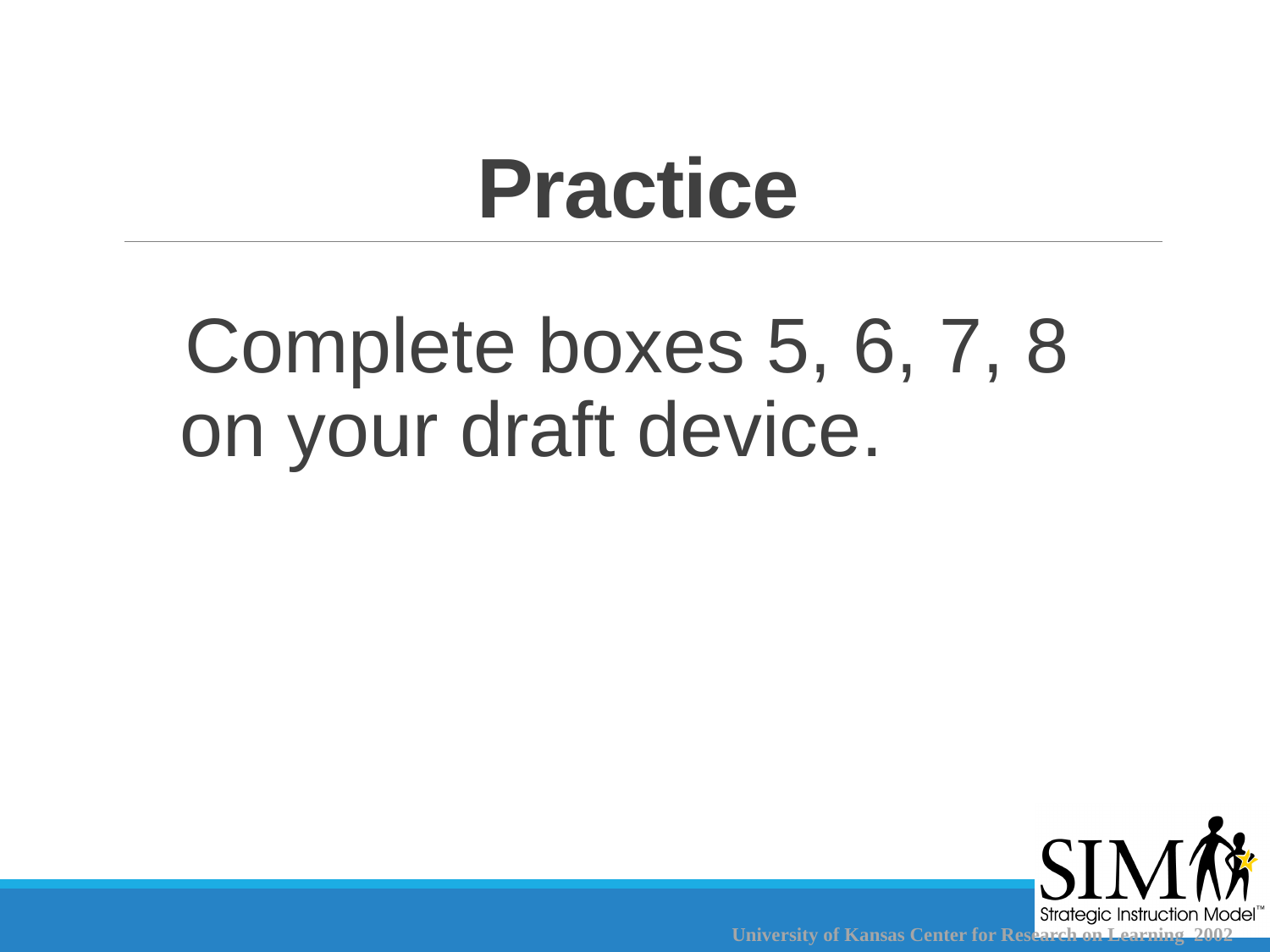

# Practice
Complete boxes 5, 6, 7, 8 on your draft device.
University of Kansas Center for Research on Learning  2002